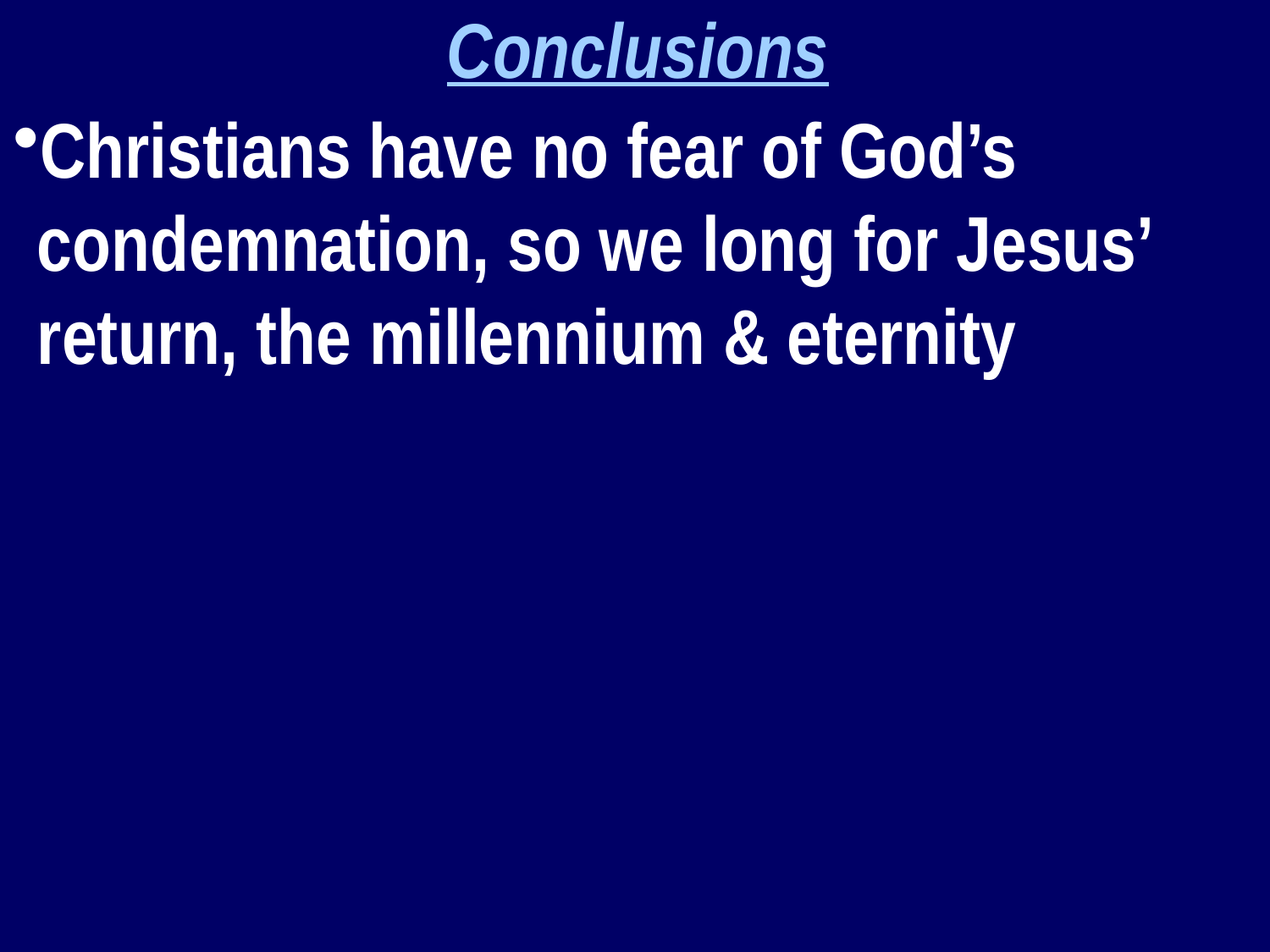

Conclusions
Christians have no fear of God’s condemnation, so we long for Jesus’ return, the millennium & eternity